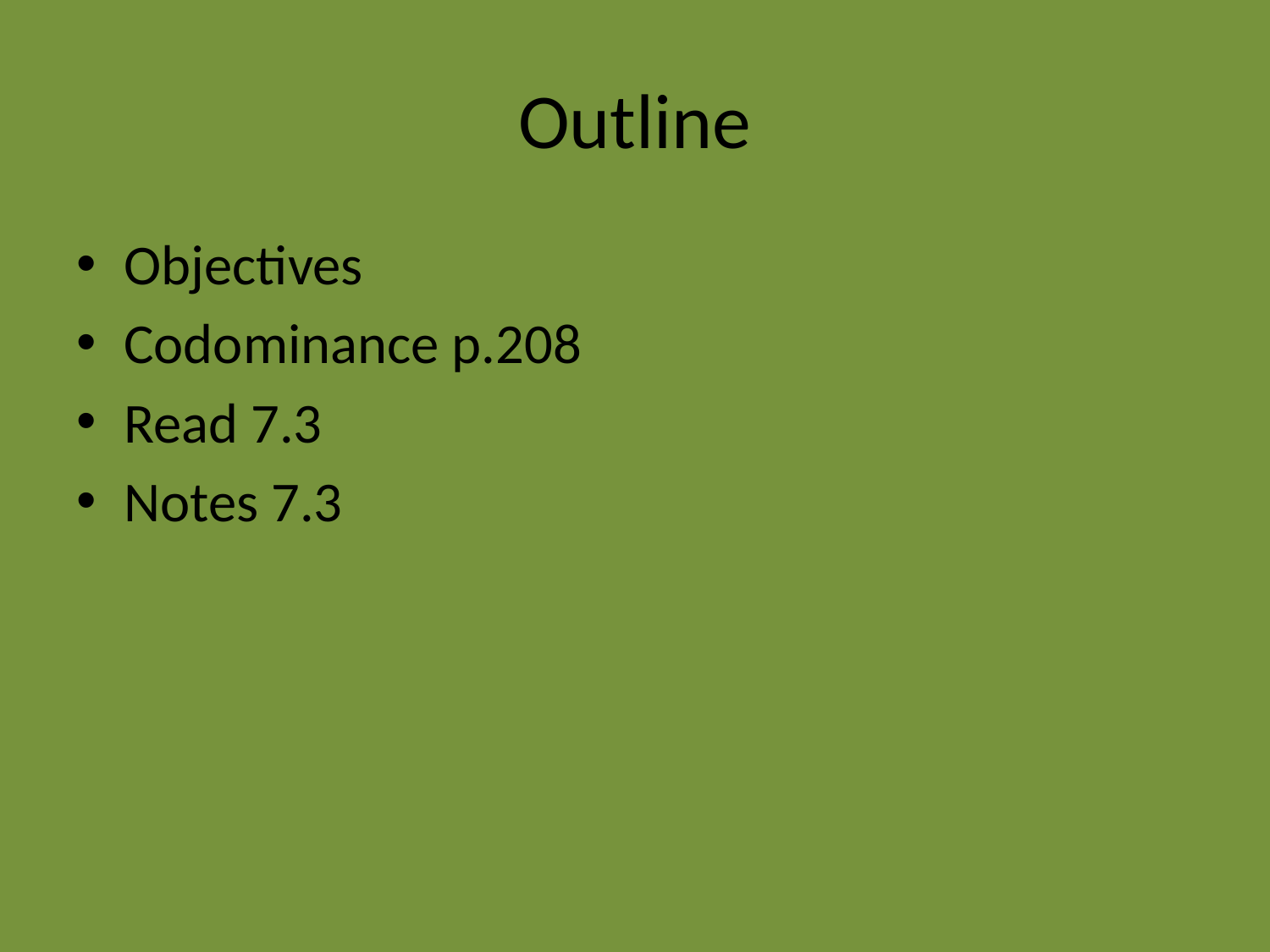

# Outline
Objectives
Codominance p.208
Read 7.3
Notes 7.3